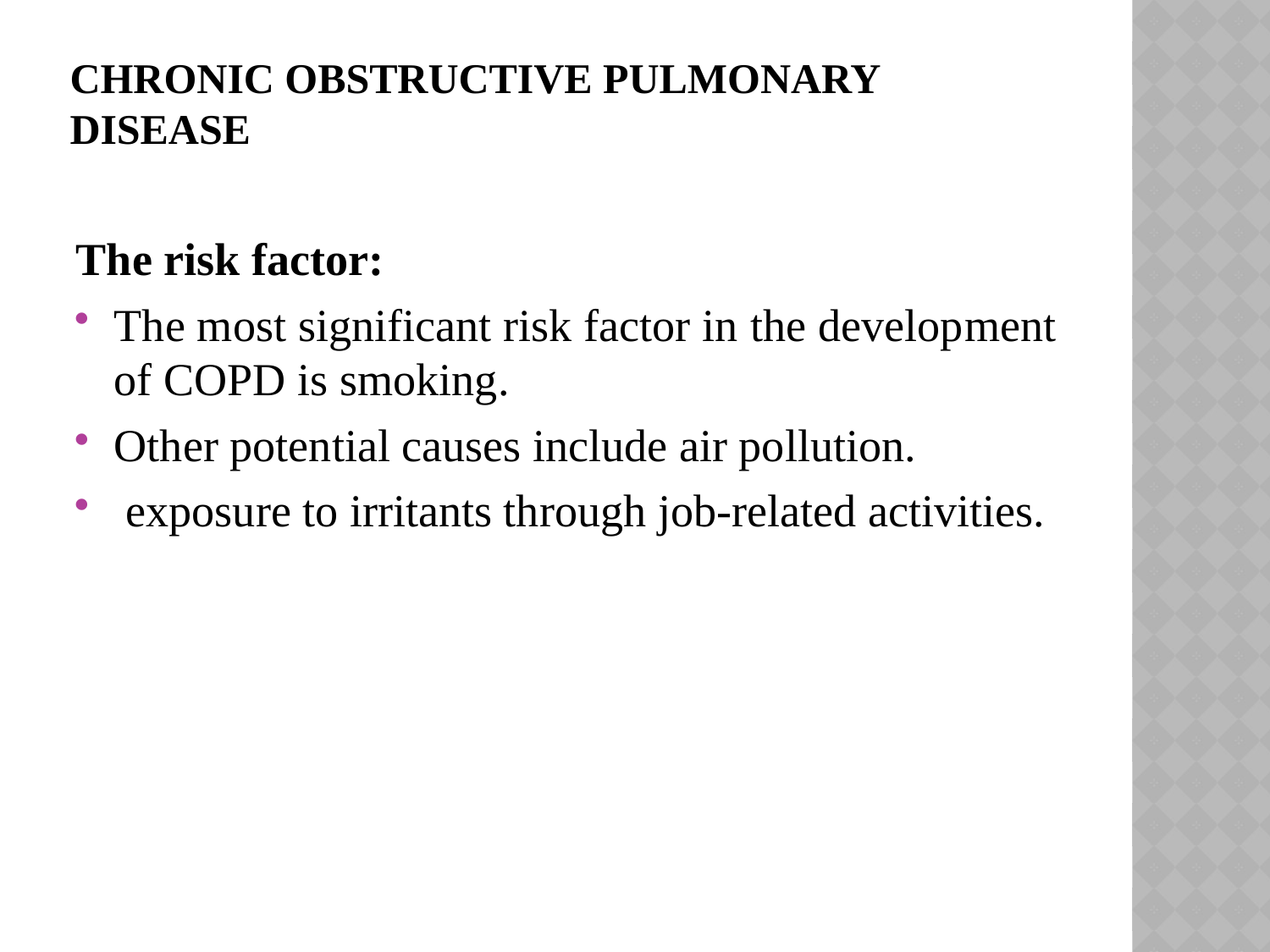

# Chronic obstructive pulmonary disease
The risk factor:
The most significant risk factor in the develop­ment of COPD is smoking.
Other potential causes include air pollution.
 exposure to irritants through job-related activities.